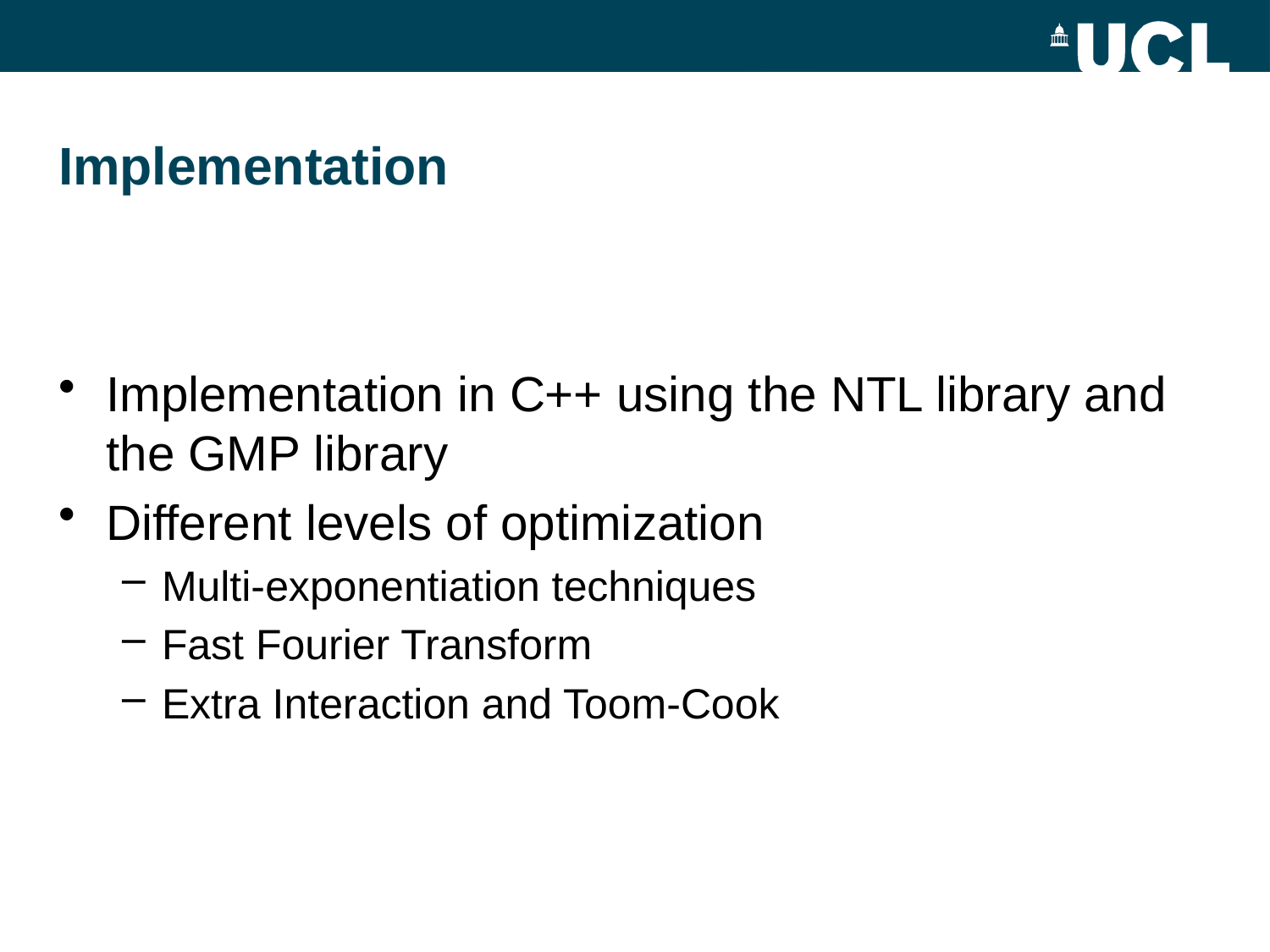

# Implementation
Implementation in C++ using the NTL library and the GMP library
Different levels of optimization
Multi-exponentiation techniques
Fast Fourier Transform
Extra Interaction and Toom-Cook